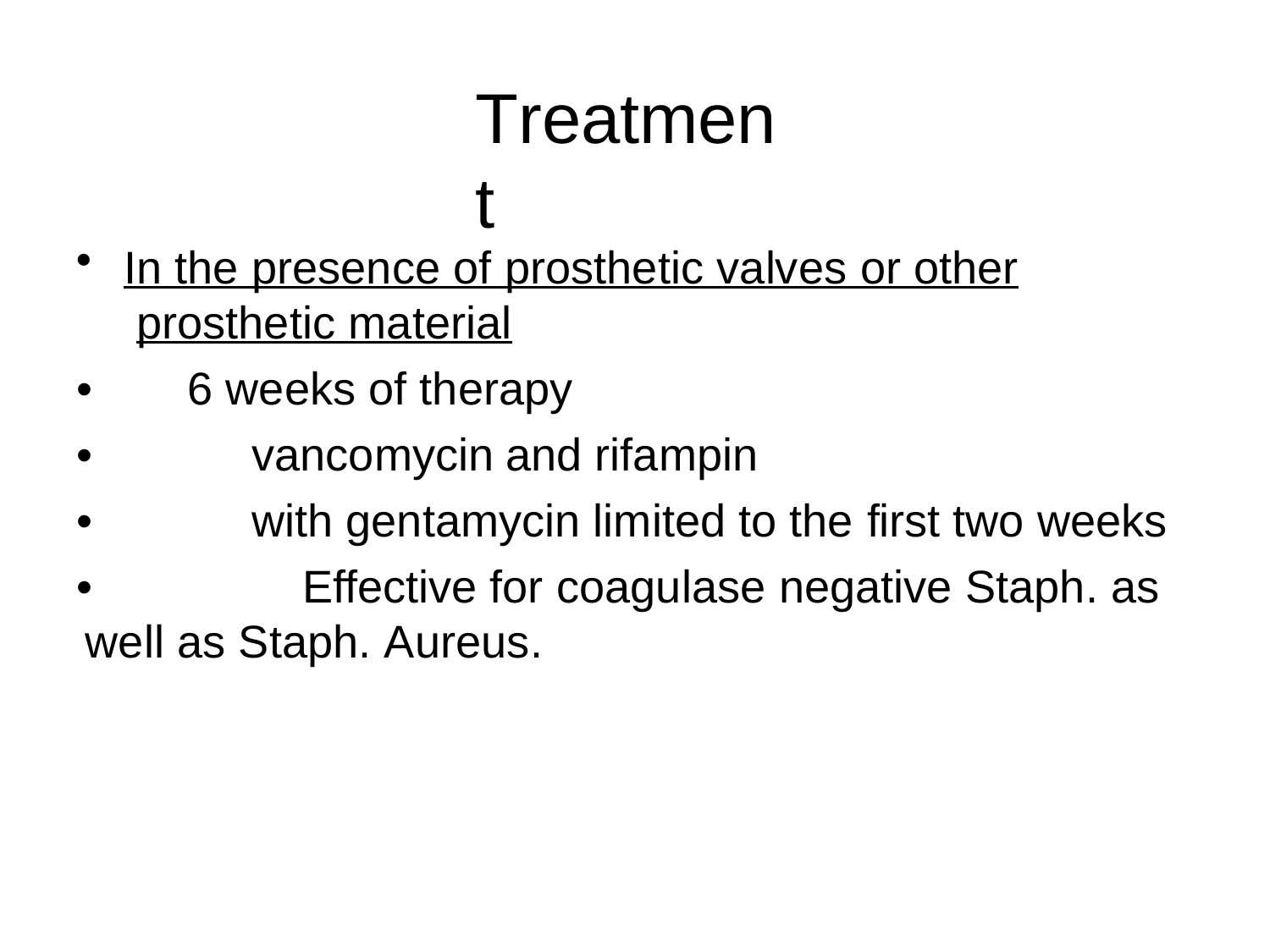

# Treatment
In the presence of prosthetic valves or other  prosthetic material
6 weeks of therapy  vancomycin	and rifampin
with gentamycin limited to the first two weeks  Effective for coagulase negative Staph. as
well as Staph. Aureus.
•
•
•
•